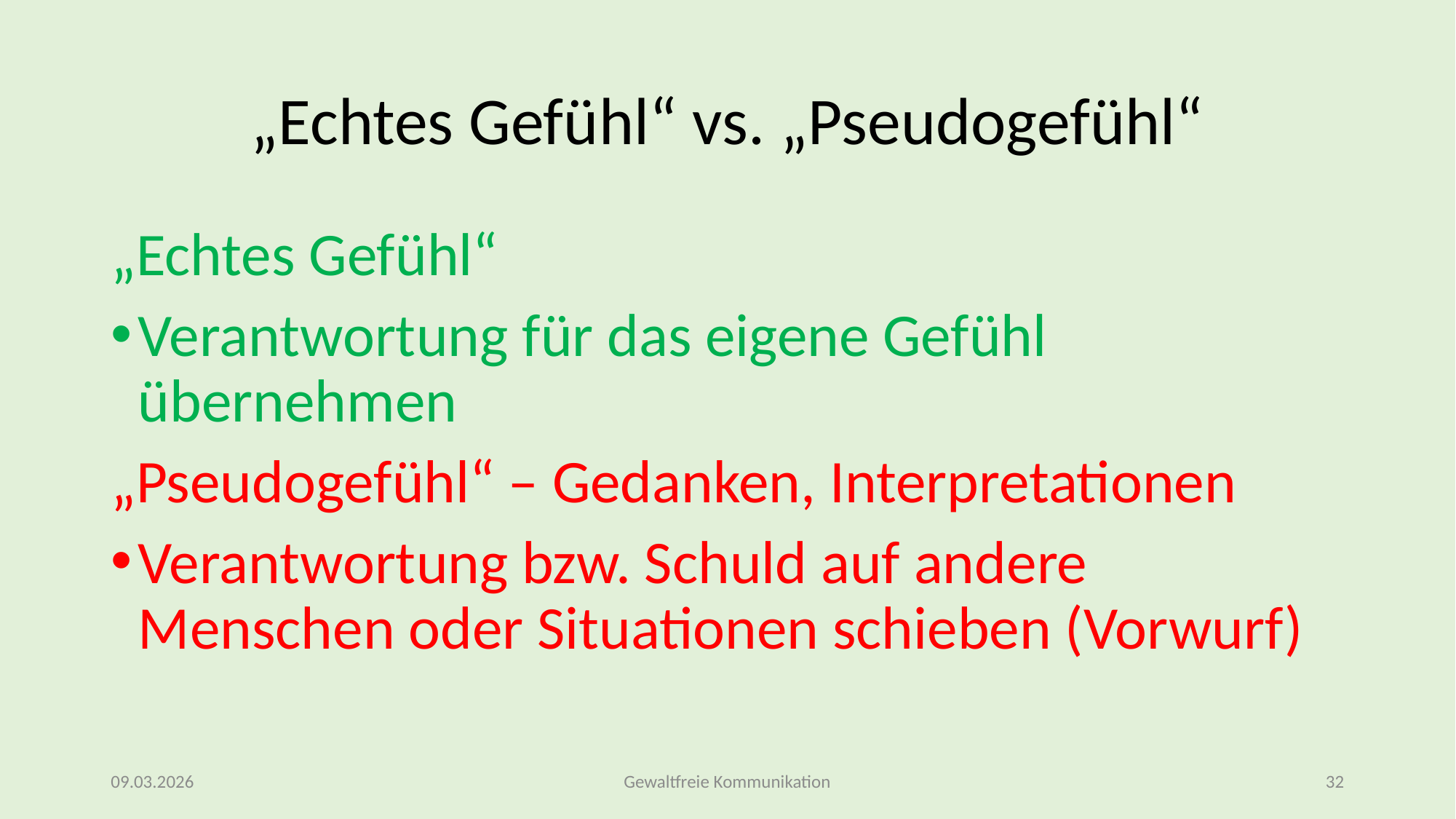

# „Echtes Gefühl“ vs. „Pseudogefühl“
„Echtes Gefühl“
Verantwortung für das eigene Gefühl übernehmen
„Pseudogefühl“ – Gedanken, Interpretationen
Verantwortung bzw. Schuld auf andere Menschen oder Situationen schieben (Vorwurf)
09.03.2026
Gewaltfreie Kommunikation
32